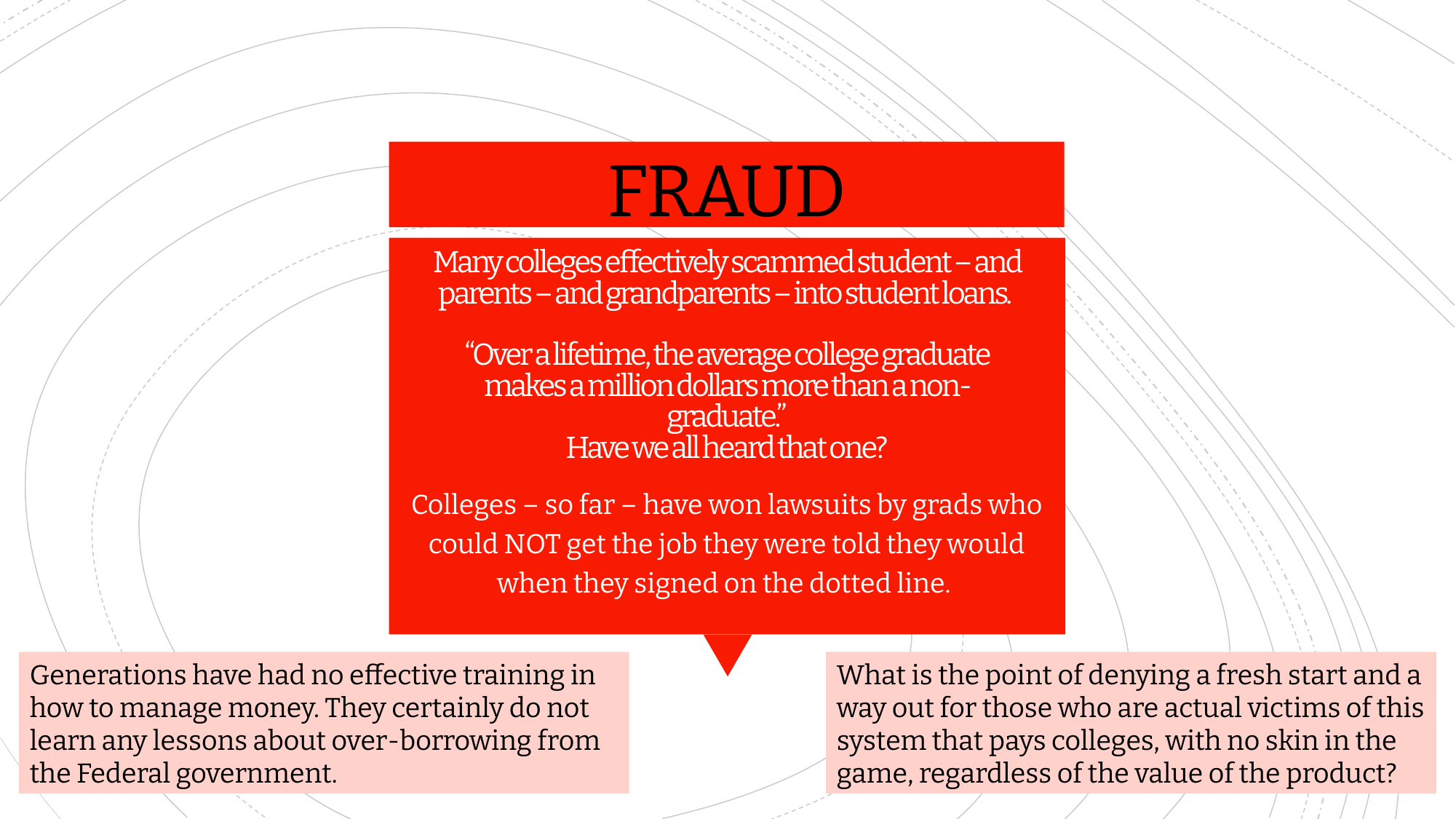

FRAUD
# Many colleges effectively scammed student – and parents – and grandparents – into student loans. “Over a lifetime, the average college graduate makes a million dollars more than a non-graduate.” Have we all heard that one?
Colleges – so far – have won lawsuits by grads who could NOT get the job they were told they would when they signed on the dotted line.
Generations have had no effective training in how to manage money. They certainly do not learn any lessons about over-borrowing from the Federal government.
What is the point of denying a fresh start and a way out for those who are actual victims of this system that pays colleges, with no skin in the game, regardless of the value of the product?